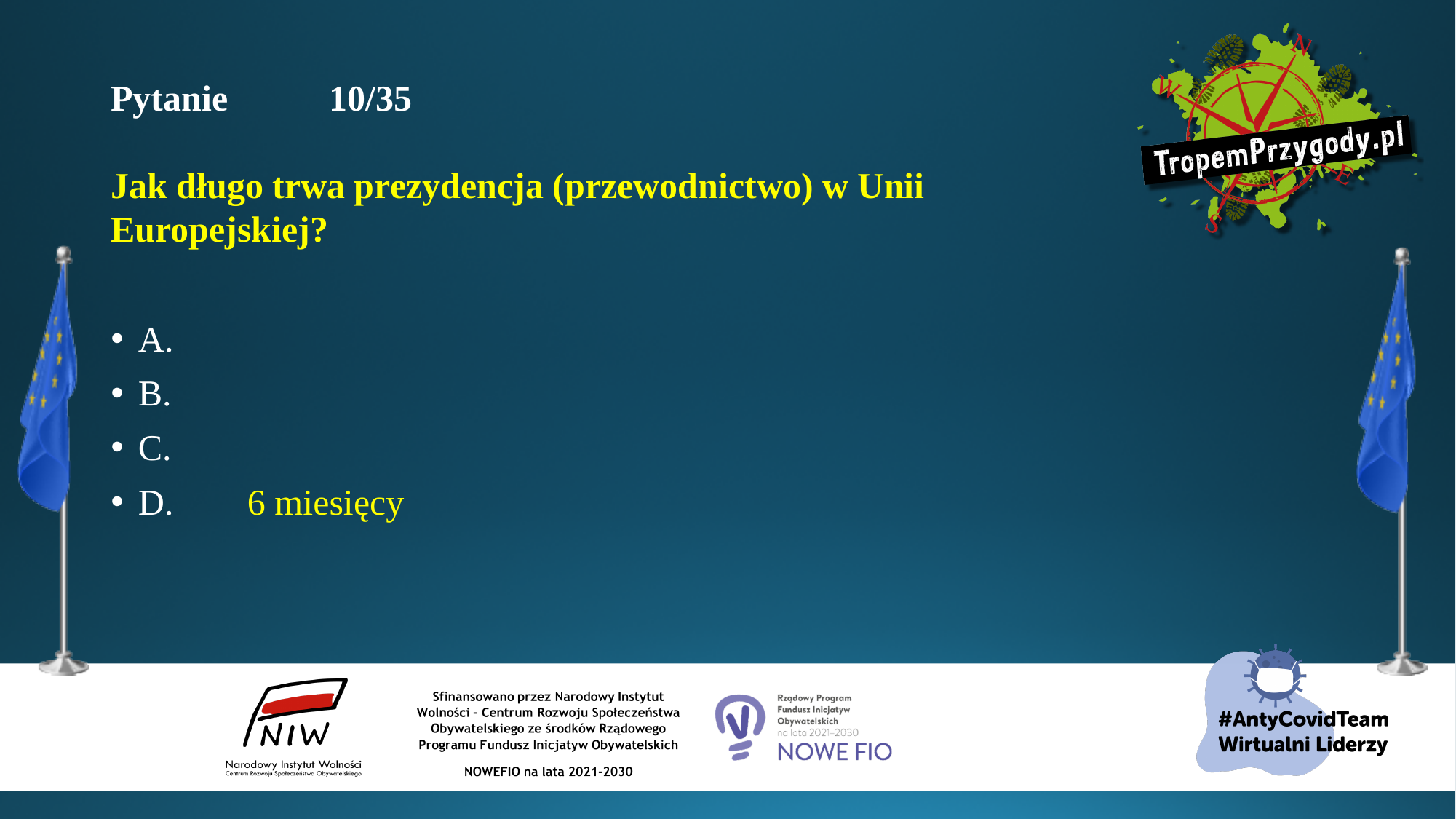

# Pytanie 	10/35 Jak długo trwa prezydencja (przewodnictwo) w Unii Europejskiej?
A.
B.
C.
D.	6 miesięcy